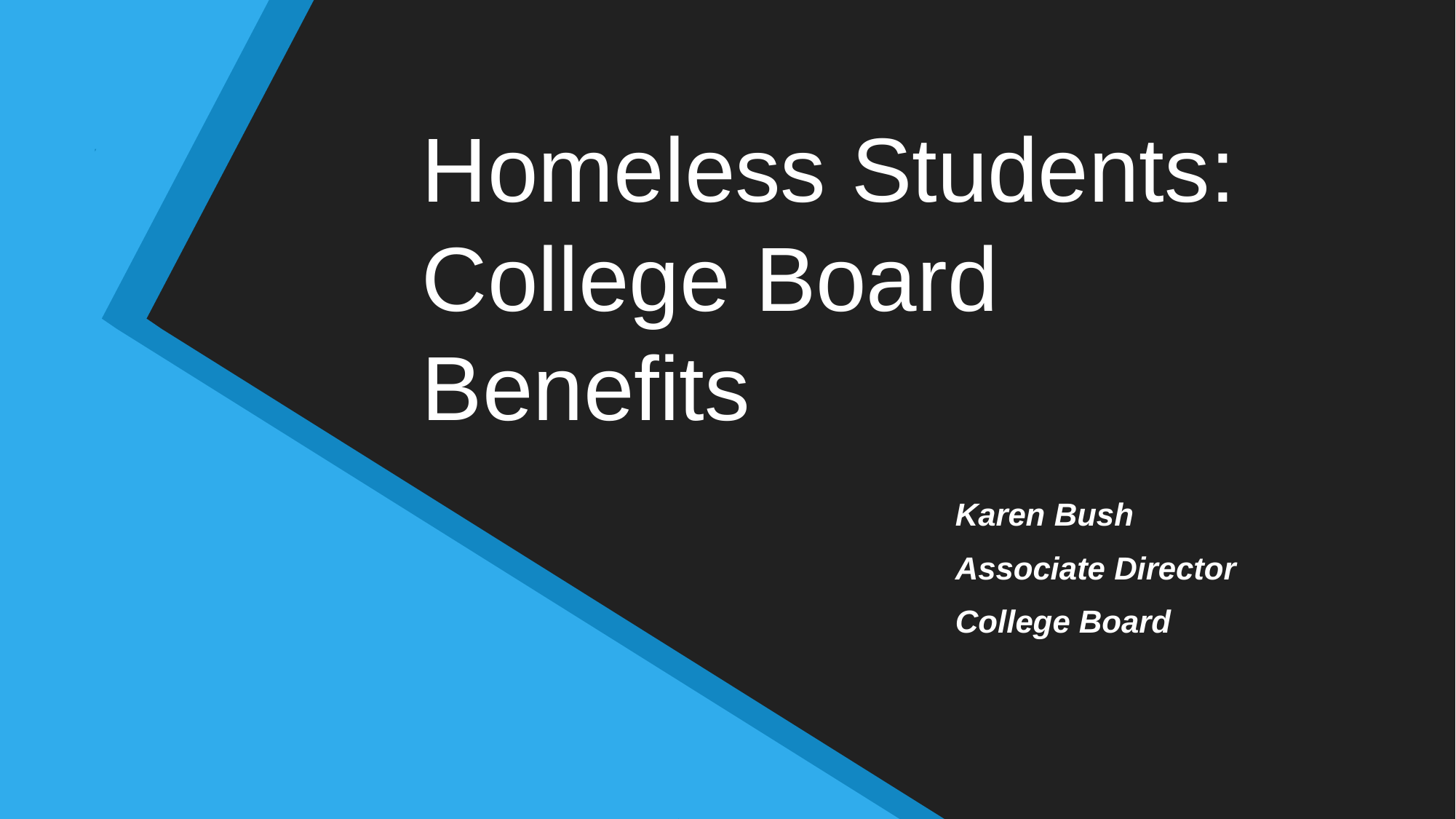

# Homeless Students: College Board Benefits
Karen Bush
Associate Director
College Board